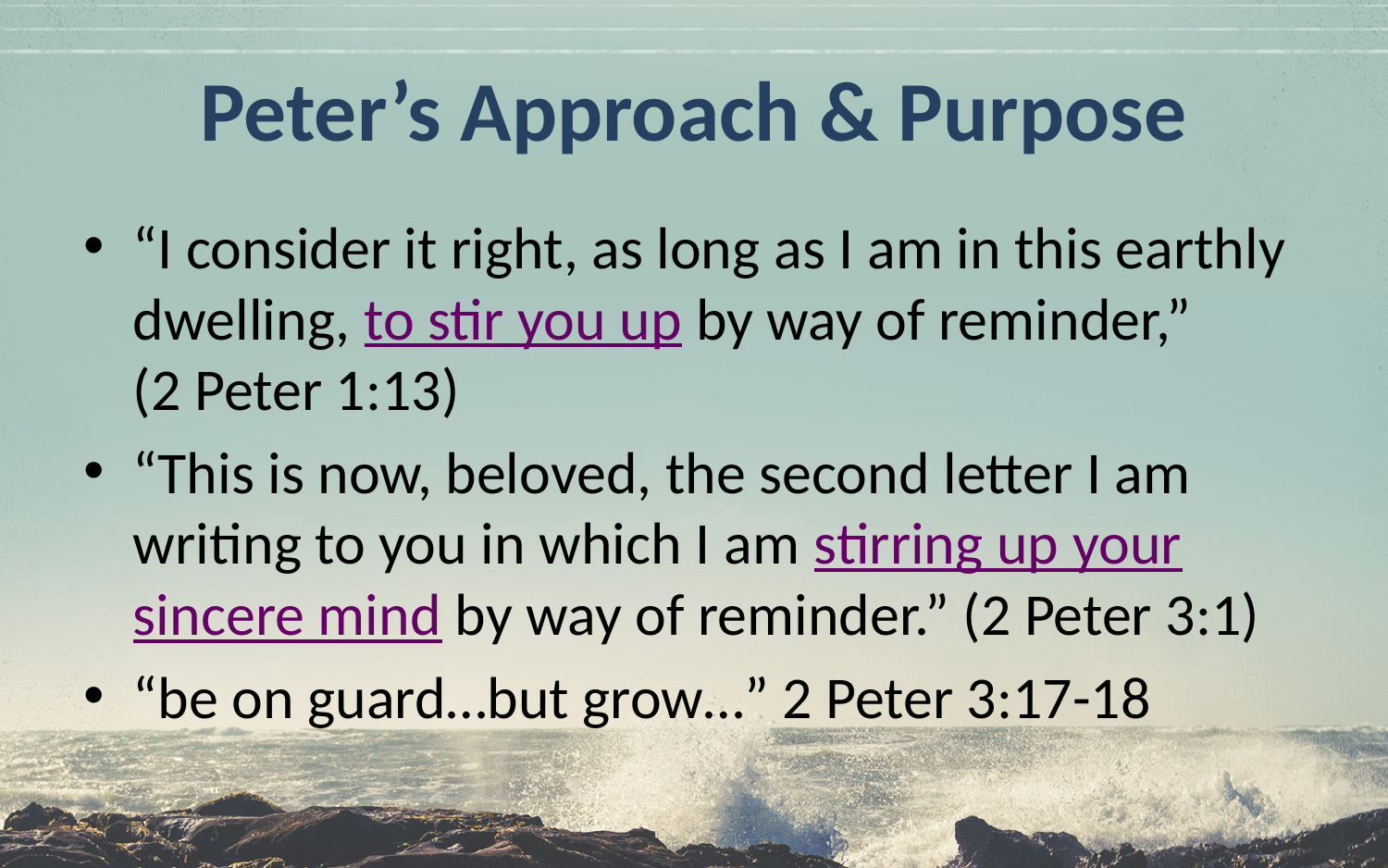

# Peter’s Approach & Purpose
“I consider it right, as long as I am in this earthly dwelling, to stir you up by way of reminder,”
(2 Peter 1:13)
“This is now, beloved, the second letter I am writing to you in which I am stirring up your sincere mind by way of reminder.” (2 Peter 3:1)
“be on guard…but grow…” 2 Peter 3:17-18